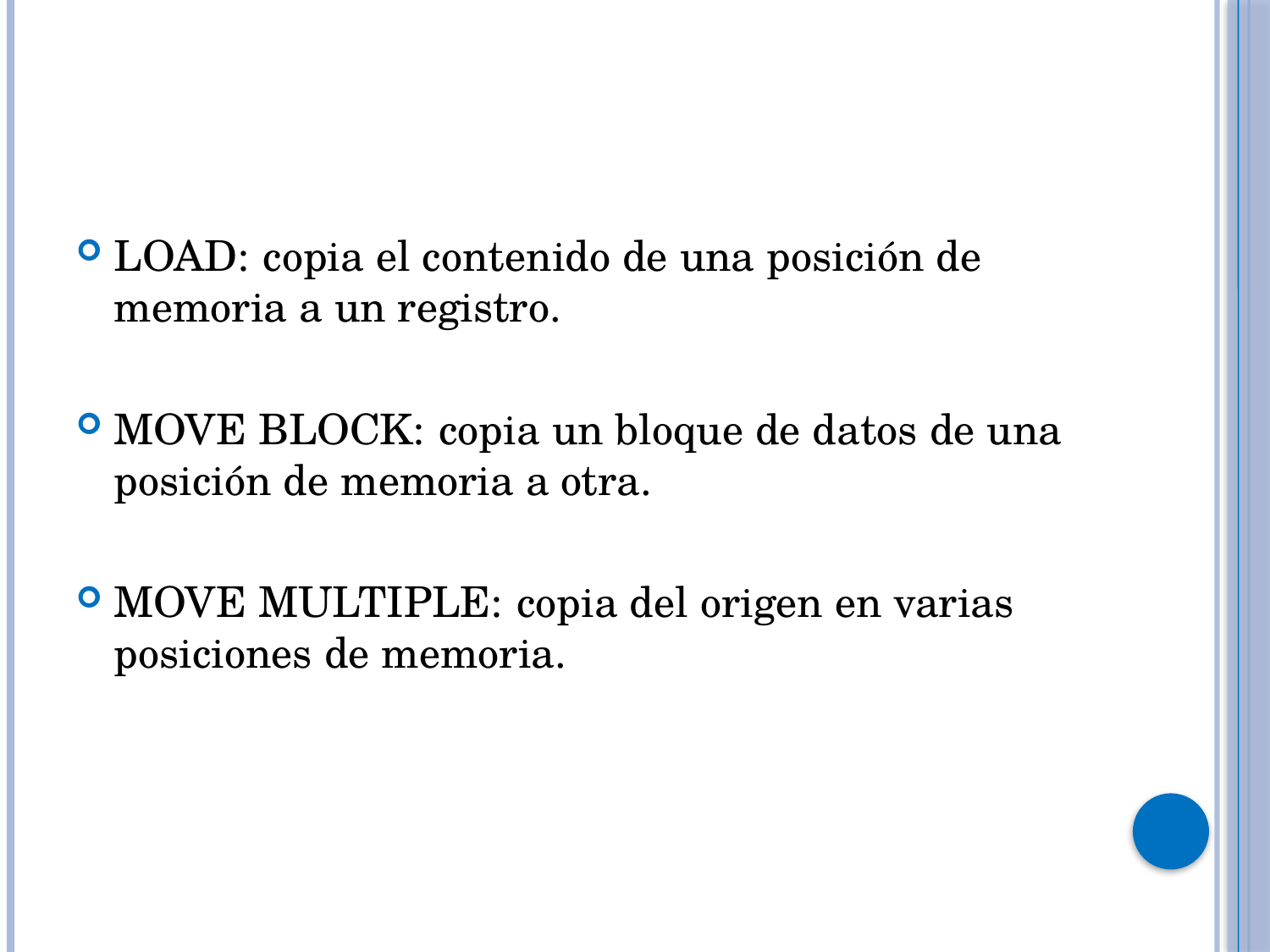

LOAD: copia el contenido de una posición de memoria a un registro.

MOVE BLOCK: copia un bloque de datos de una posición de memoria a otra.

MOVE MULTIPLE: copia del origen en varias posiciones de memoria.